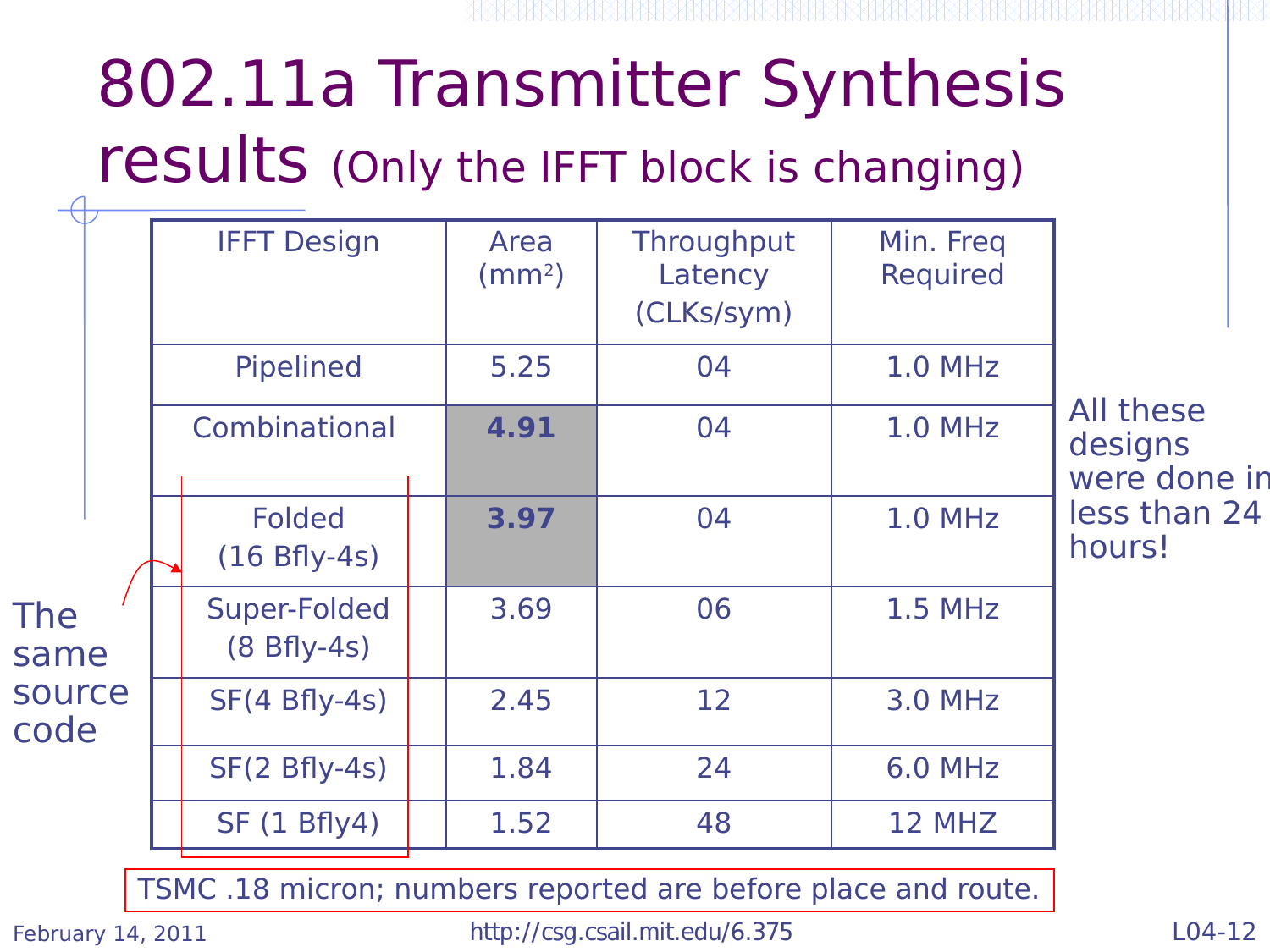

# 802.11a Transmitter Synthesis results (Only the IFFT block is changing)
| IFFT Design | Area (mm2) | Throughput Latency (CLKs/sym) | Min. Freq Required |
| --- | --- | --- | --- |
| Pipelined | 5.25 | 04 | 1.0 MHz |
| Combinational | 4.91 | 04 | 1.0 MHz |
| Folded (16 Bfly-4s) | 3.97 | 04 | 1.0 MHz |
| Super-Folded (8 Bfly-4s) | 3.69 | 06 | 1.5 MHz |
| SF(4 Bfly-4s) | 2.45 | 12 | 3.0 MHz |
| SF(2 Bfly-4s) | 1.84 | 24 | 6.0 MHz |
| SF (1 Bfly4) | 1.52 | 48 | 12 MHZ |
All these designs were done in less than 24 hours!

The same source code
TSMC .18 micron; numbers reported are before place and route.
http://csg.csail.mit.edu/6.375
L04-12
February 14, 2011